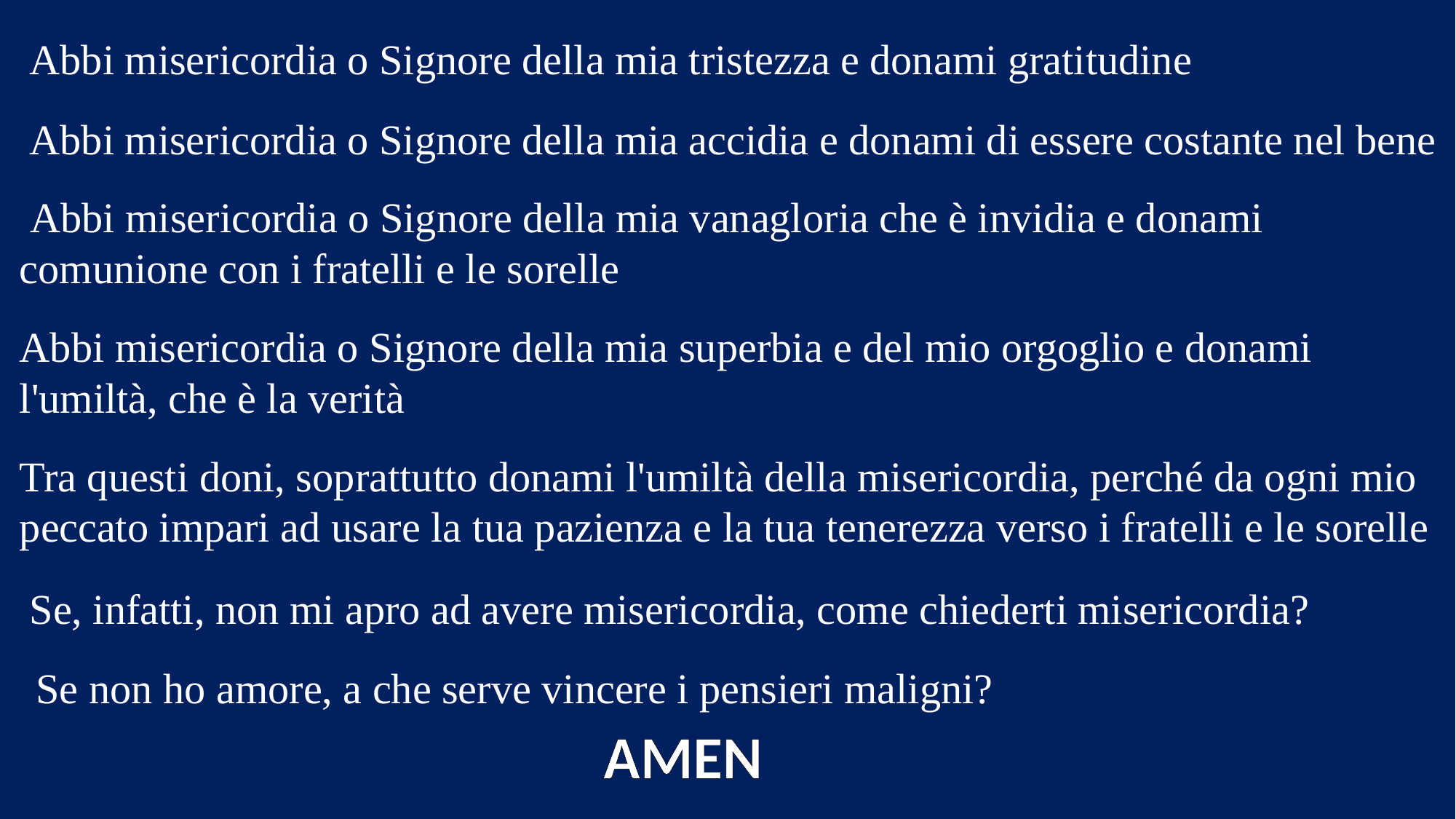

Abbi misericordia o Signore della mia tristezza e donami gratitudine
Abbi misericordia o Signore della mia accidia e donami di essere costante nel bene
 Abbi misericordia o Signore della mia vanagloria che è invidia e donami comunione con i fratelli e le sorelle
Abbi misericordia o Signore della mia superbia e del mio orgoglio e donami l'umiltà, che è la verità
Tra questi doni, soprattutto donami l'umiltà della misericordia, perché da ogni mio peccato impari ad usare la tua pazienza e la tua tenerezza verso i fratelli e le sorelle
Se, infatti, non mi apro ad avere misericordia, come chiederti misericordia?
Se non ho amore, a che serve vincere i pensieri maligni?
AMEN